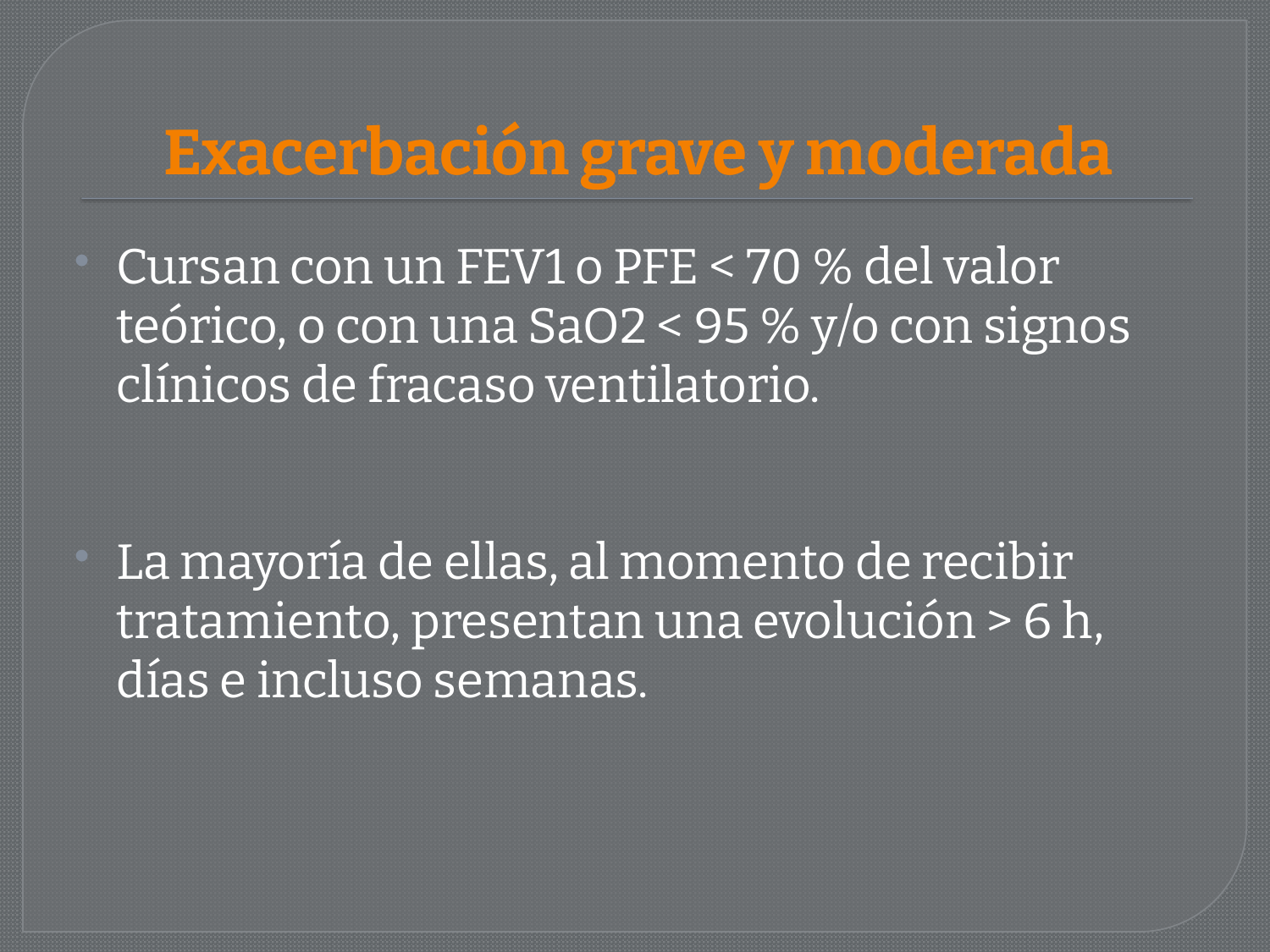

# Exacerbación grave y moderada
Cursan con un FEV1 o PFE < 70 % del valor teórico, o con una SaO2 < 95 % y/o con signos clínicos de fracaso ventilatorio.

La mayoría de ellas, al momento de recibir tratamiento, presentan una evolución > 6 h, días e incluso semanas.